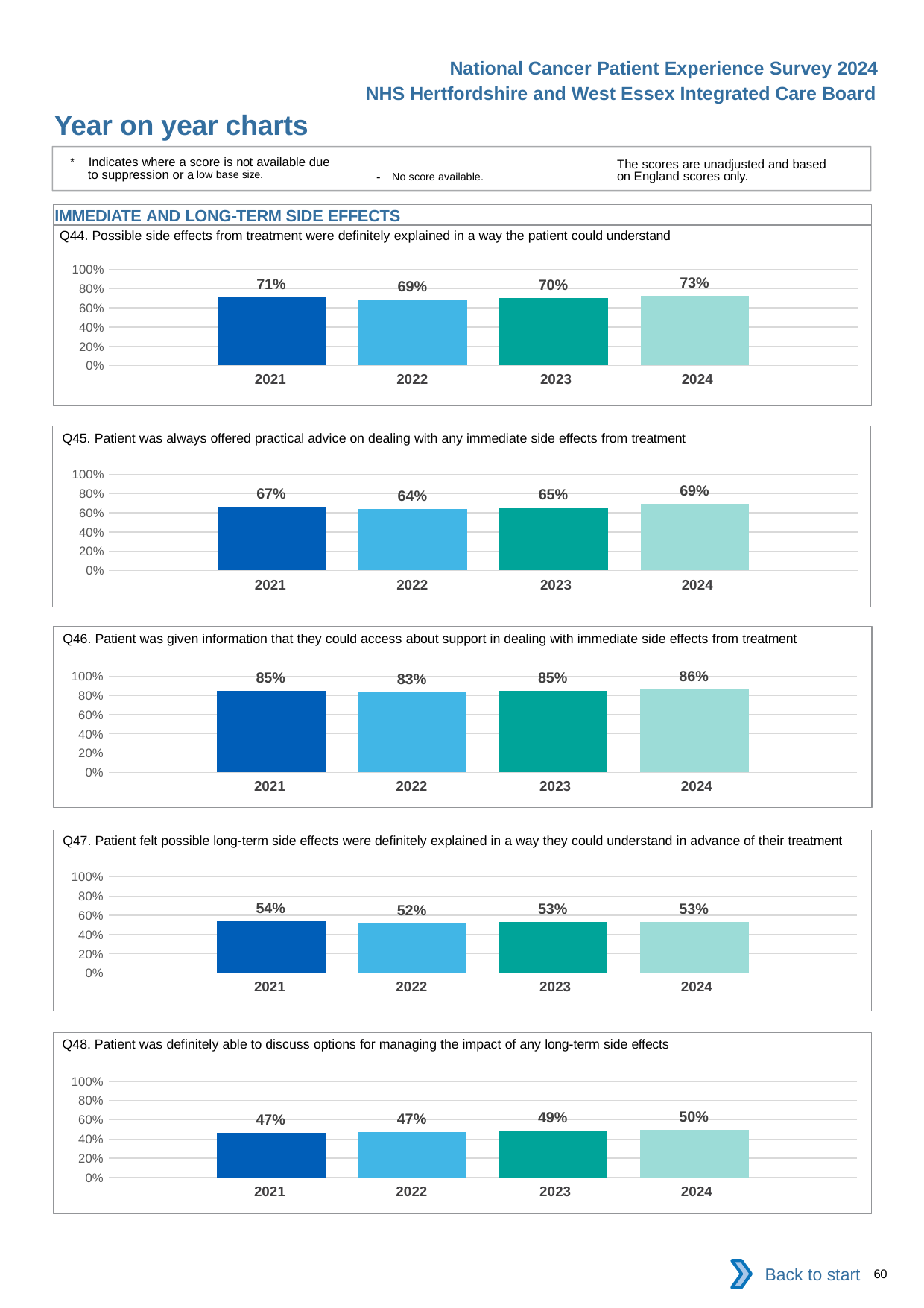

National Cancer Patient Experience Survey 2024
NHS Hertfordshire and West Essex Integrated Care Board
Year on year charts

*  Indicates where a score is not available due to suppression or a low base size.
The scores are unadjusted and based on England scores only.
- No score available.
IMMEDIATE AND LONG-TERM SIDE EFFECTS
Q44. Possible side effects from treatment were definitely explained in a way the patient could understand

### Chart

| Category | 2021 | 2022 | 2023 | 2024 |
|---|---|---|---|---|
| Category 1 | 0.7087239 | 0.6889986 | 0.7012602 | 0.7257412 |
| 2021 | 2022 | 2023 | 2024 |
| --- | --- | --- | --- |
Q45. Patient was always offered practical advice on dealing with any immediate side effects from treatment

### Chart

| Category | 2021 | 2022 | 2023 | 2024 |
|---|---|---|---|---|
| Category 1 | 0.6651481 | 0.6384058 | 0.6536965 | 0.6918239 |
| 2021 | 2022 | 2023 | 2024 |
| --- | --- | --- | --- |
Q46. Patient was given information that they could access about support in dealing with immediate side effects from treatment

### Chart

| Category | 2021 | 2022 | 2023 | 2024 |
|---|---|---|---|---|
| Category 1 | 0.845341 | 0.8330275 | 0.8492891 | 0.8626087 |
| 2021 | 2022 | 2023 | 2024 |
| --- | --- | --- | --- |
Q47. Patient felt possible long-term side effects were definitely explained in a way they could understand in advance of their treatment

### Chart

| Category | 2021 | 2022 | 2023 | 2024 |
|---|---|---|---|---|
| Category 1 | 0.5411855 | 0.516692 | 0.5299611 | 0.5306268 |
| 2021 | 2022 | 2023 | 2024 |
| --- | --- | --- | --- |
Q48. Patient was definitely able to discuss options for managing the impact of any long-term side effects

### Chart

| Category | 2021 | 2022 | 2023 | 2024 |
|---|---|---|---|---|
| Category 1 | 0.467509 | 0.4743816 | 0.4895739 | 0.4955102 |
| 2021 | 2022 | 2023 | 2024 |
| --- | --- | --- | --- |
Back to start

60